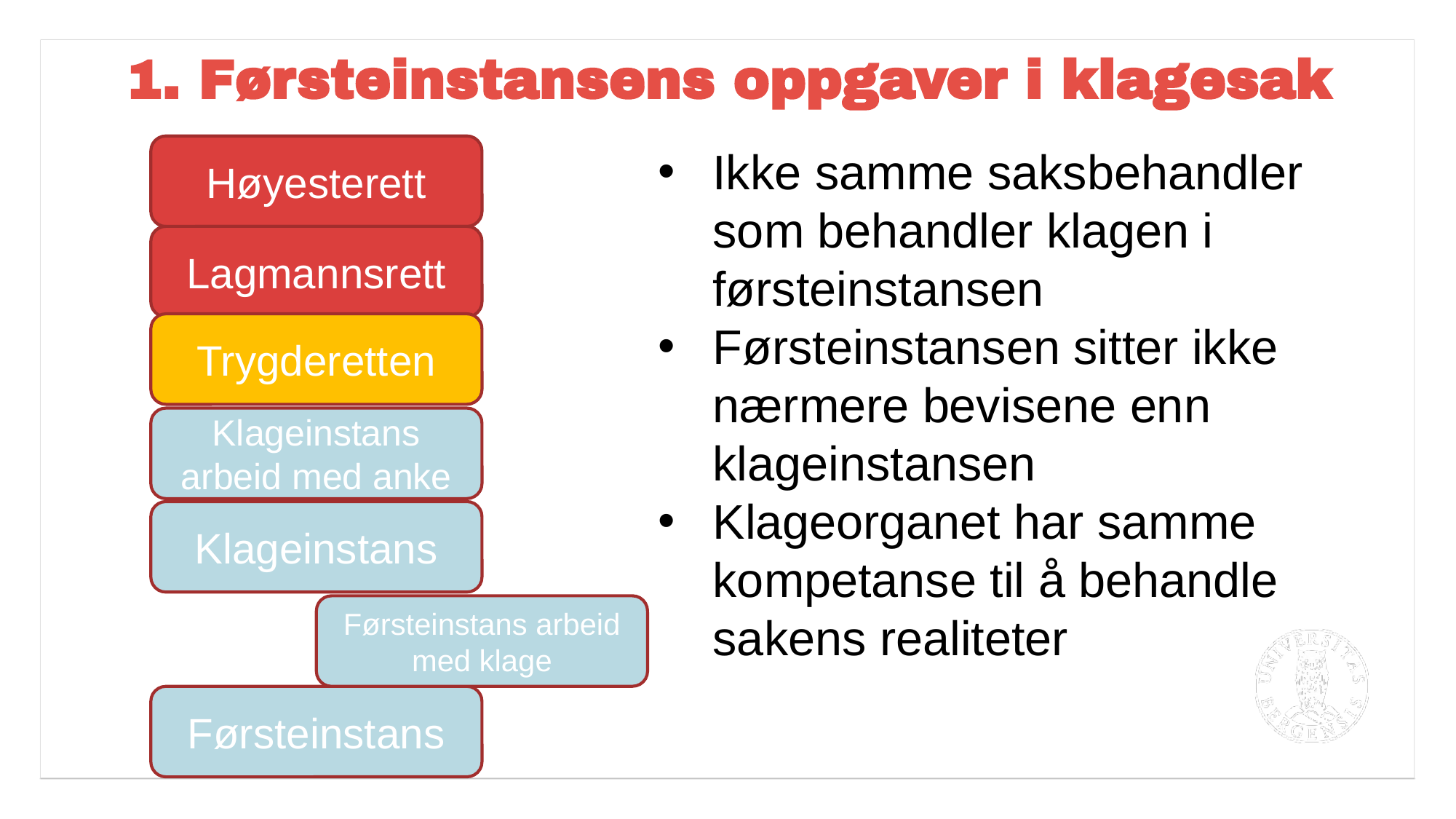

1. Førsteinstansens oppgaver i klagesak
Høyesterett
Ikke samme saksbehandler som behandler klagen i førsteinstansen
Førsteinstansen sitter ikke nærmere bevisene enn klageinstansen
Klageorganet har samme kompetanse til å behandle sakens realiteter
Lagmannsrett
Trygderetten
Klageinstans arbeid med anke
Klageinstans
Førsteinstans arbeid med klage
Førsteinstans